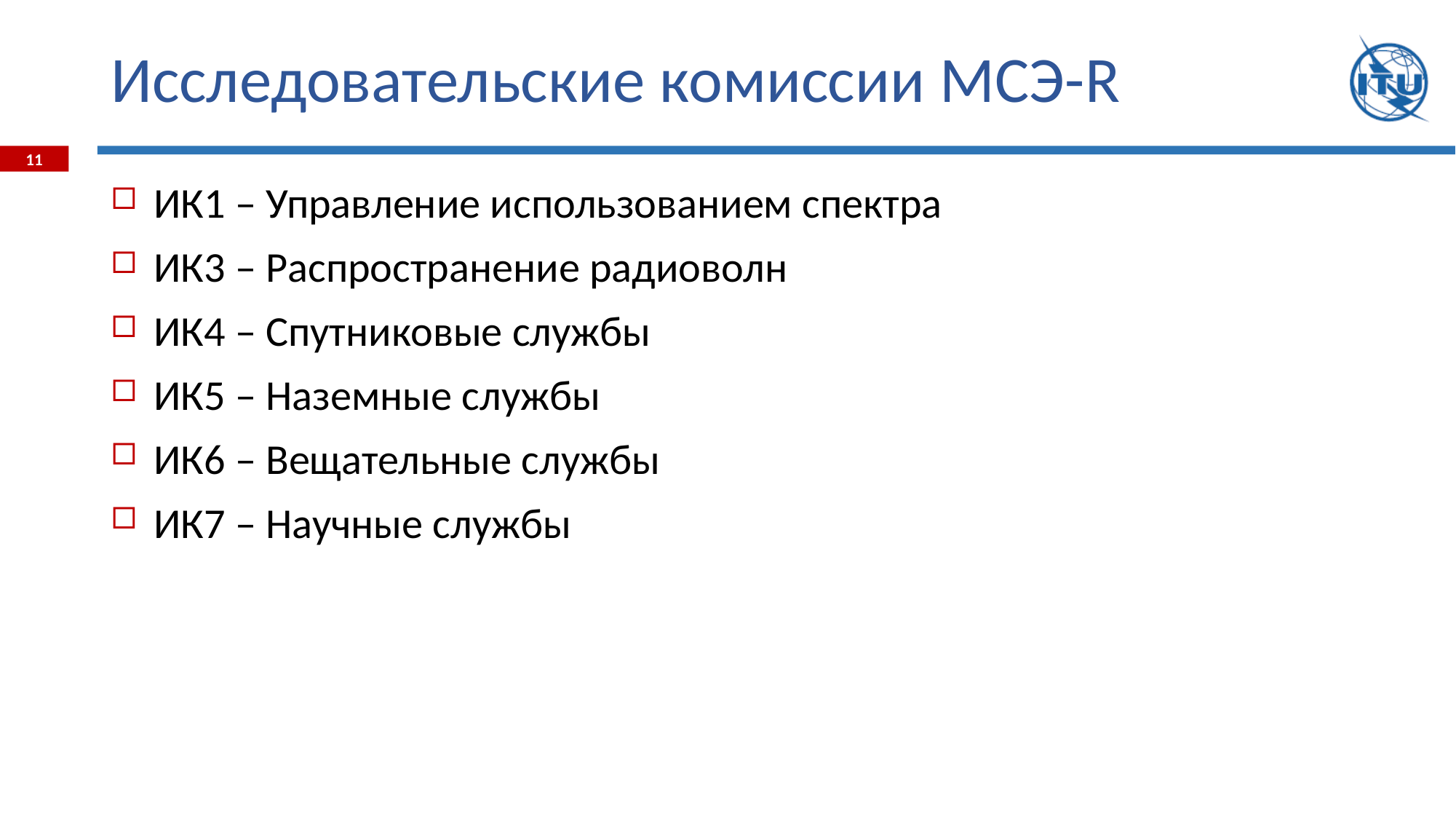

# Исследовательские комиссии МСЭ-R
ИК1 – Управление использованием спектра
ИК3 – Распространение радиоволн
ИК4 – Спутниковые службы
ИК5 – Наземные службы
ИК6 – Вещательные службы
ИК7 – Научные службы